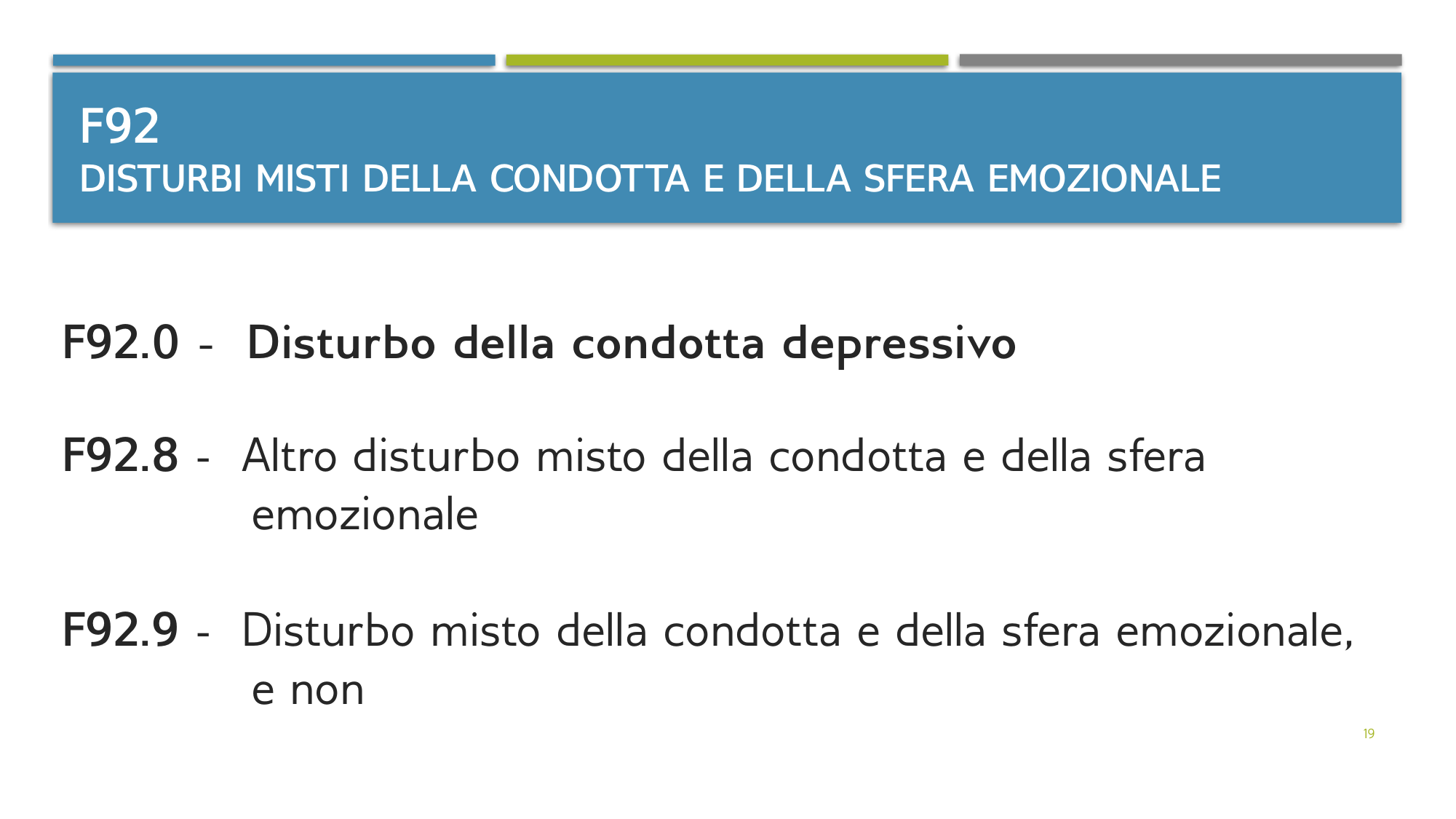

# F92 Disturbi misti della condotta e della sfera emozionale
F92.0 -  Disturbo della condotta depressivo

F92.8 -  Altro disturbo misto della condotta e della sfera
             emozionale

F92.9 -  Disturbo misto della condotta e della sfera emozionale,
             e non
19